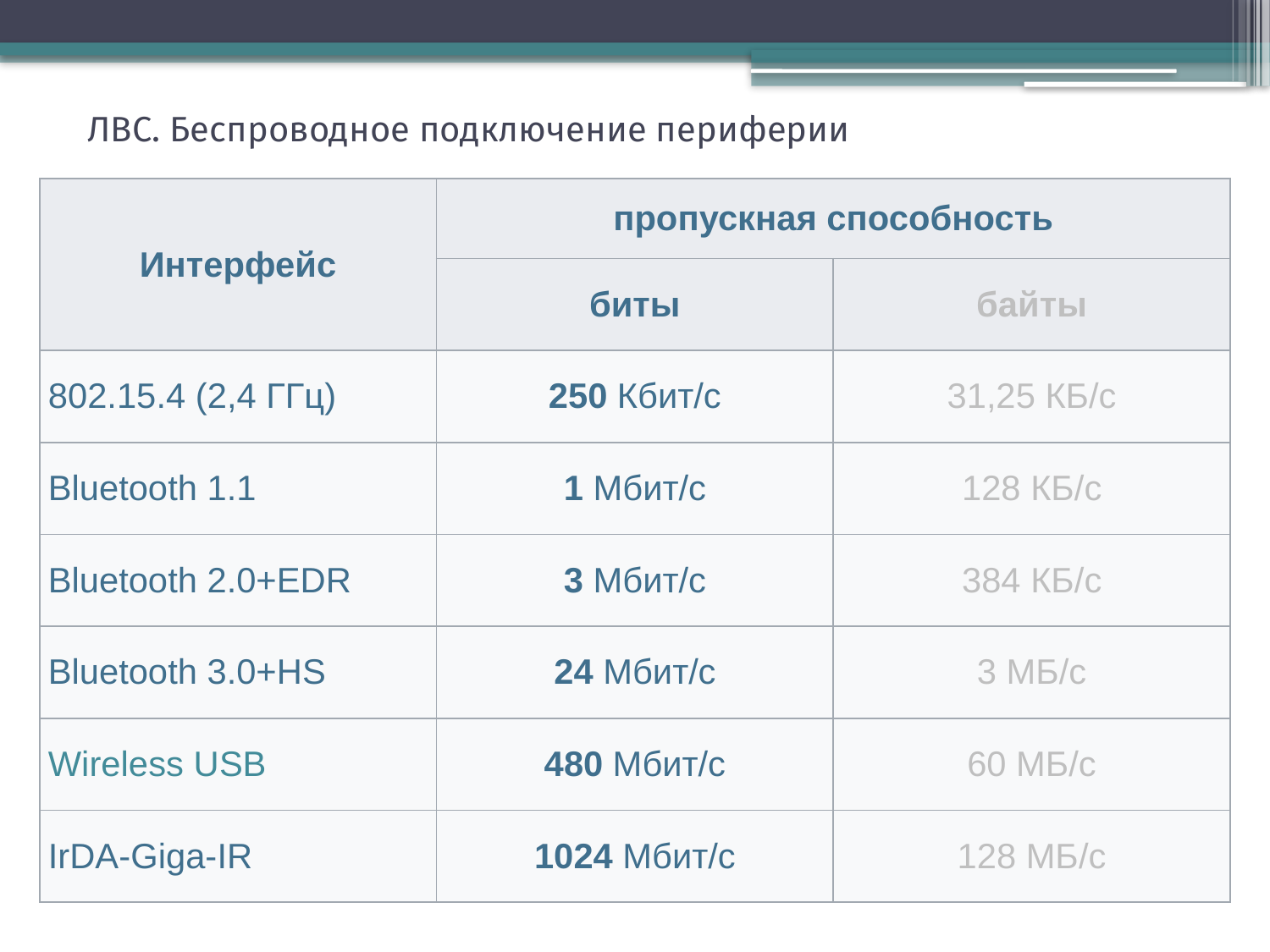

# ЛВС. Беспроводное подключение периферии
| Интерфейс | пропускная способность |  |
| --- | --- | --- |
|  | биты | байты |
| 802.15.4 (2,4 ГГц) | 250 Кбит/c | 31,25 КБ/c |
| Bluetooth 1.1 | 1 Мбит/с | 128 КБ/c |
| Bluetooth 2.0+EDR | 3 Мбит/с | 384 КБ/c |
| Bluetooth 3.0+HS | 24 Мбит/с | 3 МБ/c |
| Wireless USB | 480 Мбит/с | 60 МБ/c |
| IrDA-Giga-IR | 1024 Мбит/с | 128 МБ/c |